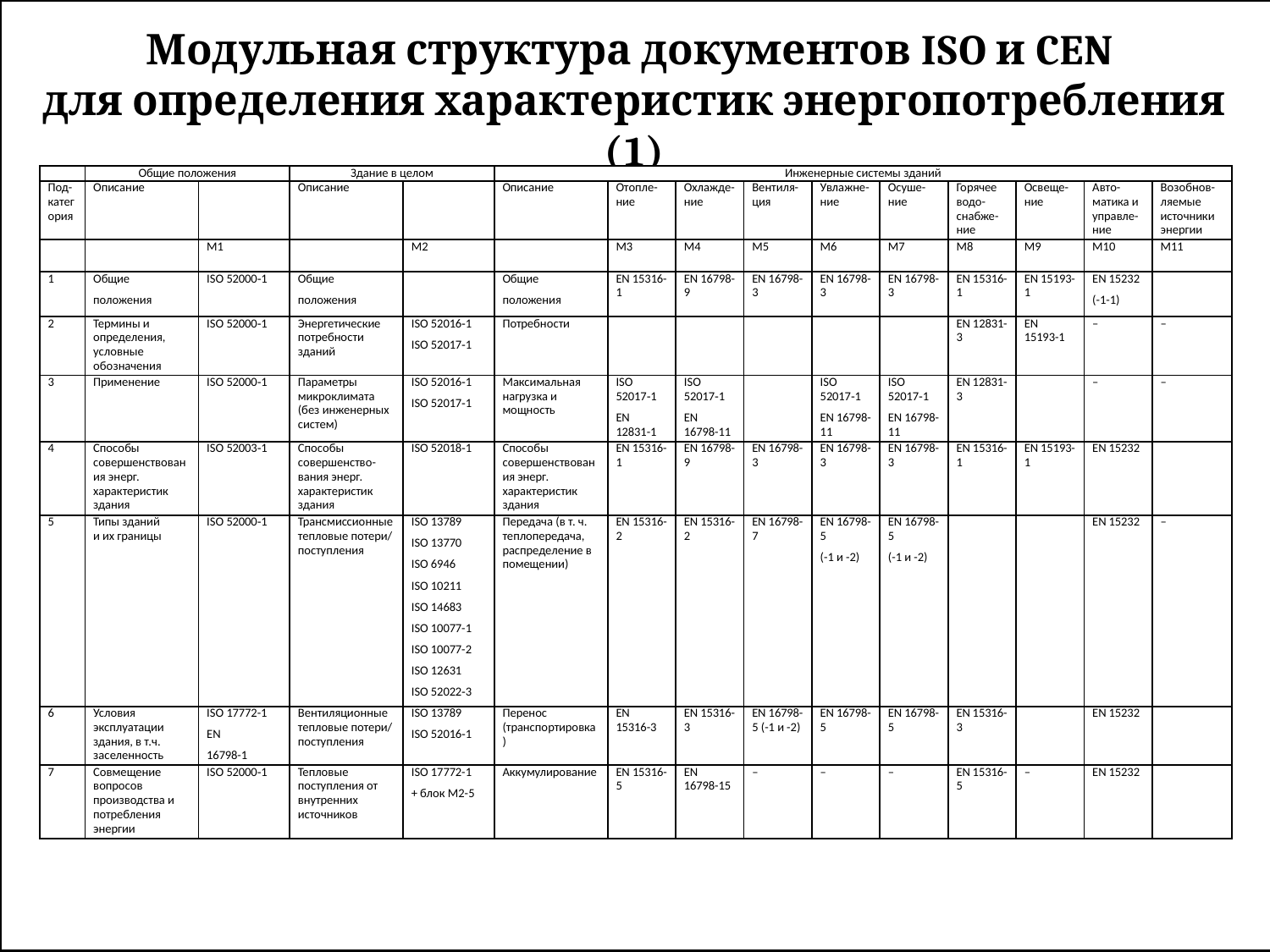

Модульная структура документов ISO и CEN
для определения характеристик энергопотребления (1)
|  | Общие положения |  | Здание в целом |  | Инженерные системы зданий |  |  |  |  |  |  |  |  |  |
| --- | --- | --- | --- | --- | --- | --- | --- | --- | --- | --- | --- | --- | --- | --- |
| Под-категория | Описание |  | Описание |  | Описание | Отопле-ние | Охлажде-ние | Вентиля-ция | Увлажне-ние | Осуше-ние | Горячее водо-снабже-ние | Освеще-ние | Авто-матика и управле-ние | Возобнов-ляемые источники энергии |
|  |  | M1 |  | M2 |  | M3 | M4 | M5 | M6 | M7 | M8 | M9 | M10 | M11 |
| 1 | Общие положения | ISO 52000‑1 | Общие положения |  | Общие положения | EN 15316-1 | EN 16798-9 | EN 16798-3 | EN 16798-3 | EN 16798-3 | EN 15316-1 | EN 15193-1 | EN 15232 (-1-1) |  |
| 2 | Термины и определения, условные обозначения | ISO 52000‑1 | Энергетические потребности зданий | ISO 52016‑1 ISO 52017‑1 | Потребности |  |  |  |  |  | EN 12831-3 | EN 15193-1 | – | – |
| 3 | Применение | ISO 52000‑1 | Параметры микроклимата (без инженерных систем) | ISO 52016‑1 ISO 52017‑1 | Максимальная нагрузка и мощность | ISO 52017‑1 EN 12831-1 | ISO 52017‑1 EN 16798-11 |  | ISO 52017‑1 EN 16798-11 | ISO 52017‑1 EN 16798-11 | EN 12831-3 |  | – | – |
| 4 | Способы совершенствования энерг. характеристик здания | ISO 52003‑1 | Способы совершенство-вания энерг. характеристик здания | ISO 52018‑1 | Способы совершенствования энерг. характеристик здания | EN 15316-1 | EN 16798-9 | EN 16798-3 | EN 16798-3 | EN 16798-3 | EN 15316-1 | EN 15193-1 | EN 15232 |  |
| 5 | Типы зданий и их границы | ISO 52000‑1 | Трансмиссионные тепловые потери/ поступления | ISO 13789 ISO 13770 ISO 6946 ISO 10211 ISO 14683 ISO 10077-1 ISO 10077-2 ISO 12631 ISO 52022‑3 | Передача (в т. ч. теплопередача, распределение в помещении) | EN 15316-2 | EN 15316-2 | EN 16798-7 | EN 16798-5 (-1 и -2) | EN 16798-5 (-1 и -2) |  |  | EN 15232 | – |
| 6 | Условия эксплуатации здания, в т.ч. заселенность | ISO 17772-1 EN 16798-1 | Вентиляционные тепловые потери/ поступления | ISO 13789 ISO 52016‑1 | Перенос (транспортировка) | EN 15316-3 | EN 15316-3 | EN 16798-5 (-1 и -2) | EN 16798-5 | EN 16798-5 | EN 15316-3 |  | EN 15232 |  |
| 7 | Совмещение вопросов производства и потребления энергии | ISO 52000‑1 | Тепловые поступления от внутренних источников | ISO 17772-1 + блок М2-5 | Аккумулирование | EN 15316-5 | EN 16798-15 | – | – | – | EN 15316-5 | – | EN 15232 |  |